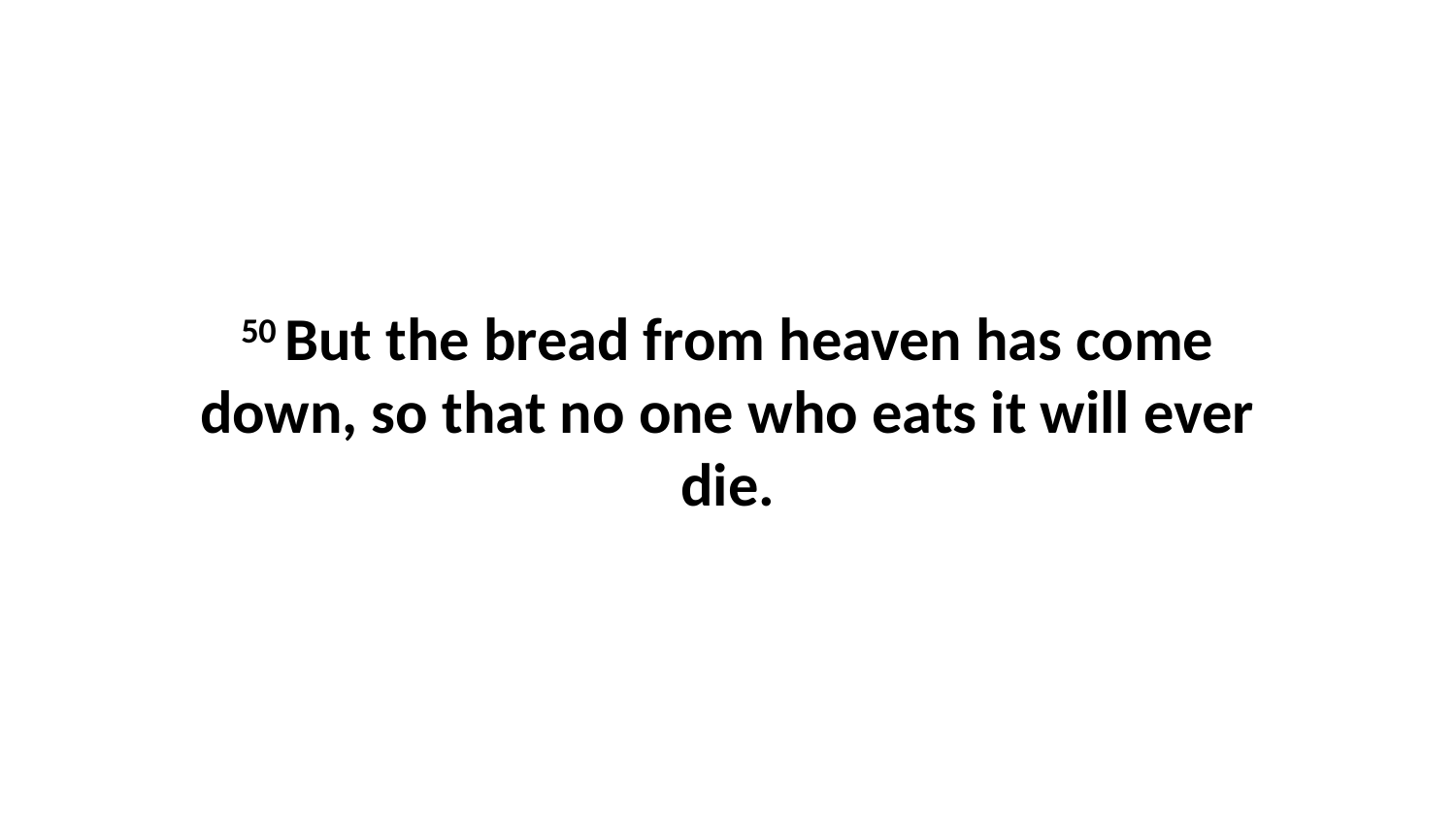

50 But the bread from heaven has come down, so that no one who eats it will ever die.